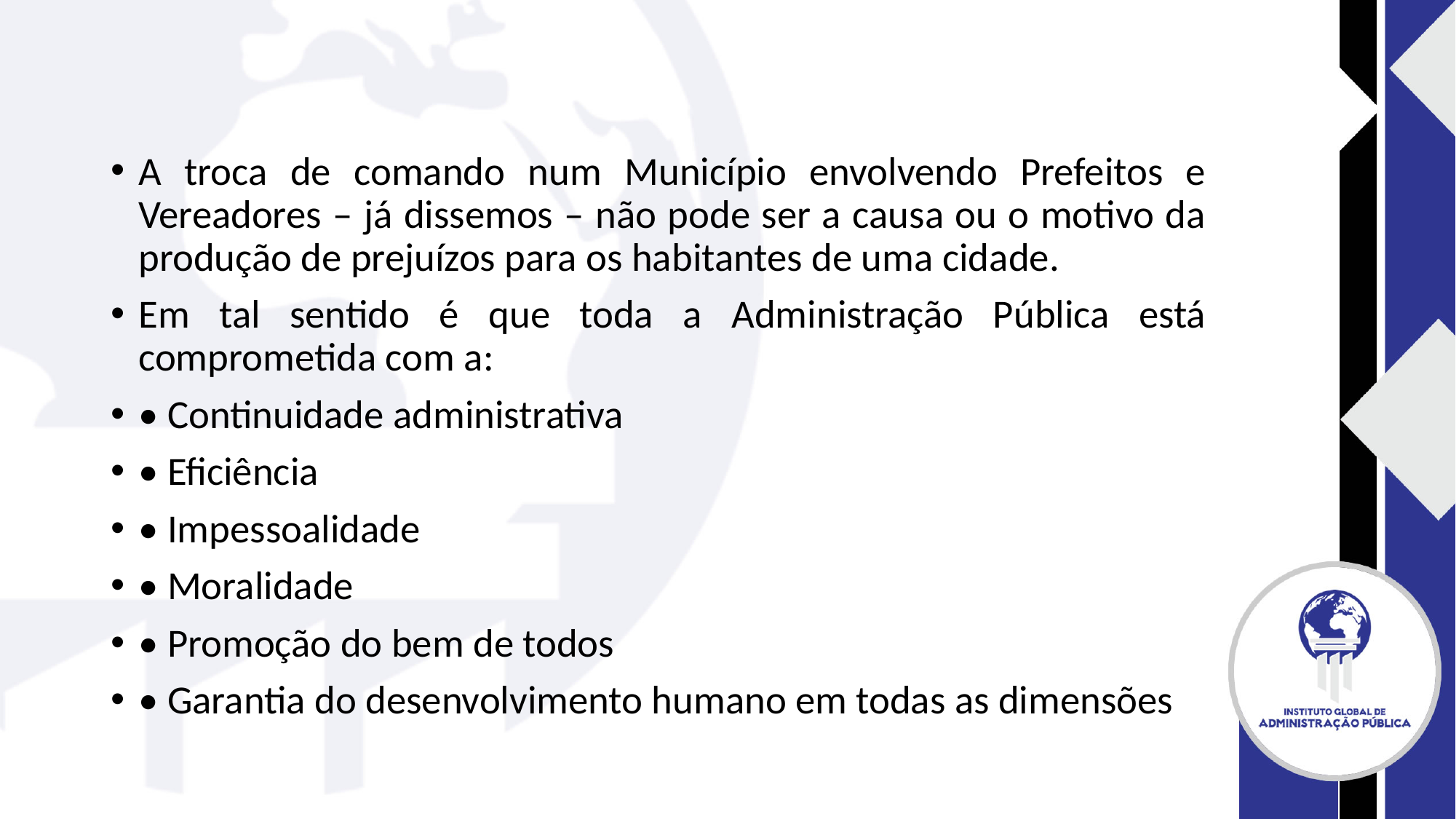

#
A troca de comando num Município envolvendo Prefeitos e Vereadores – já dissemos – não pode ser a causa ou o motivo da produção de prejuízos para os habitantes de uma cidade.
Em tal sentido é que toda a Administração Pública está comprometida com a:
• Continuidade administrativa
• Eficiência
• Impessoalidade
• Moralidade
• Promoção do bem de todos
• Garantia do desenvolvimento humano em todas as dimensões